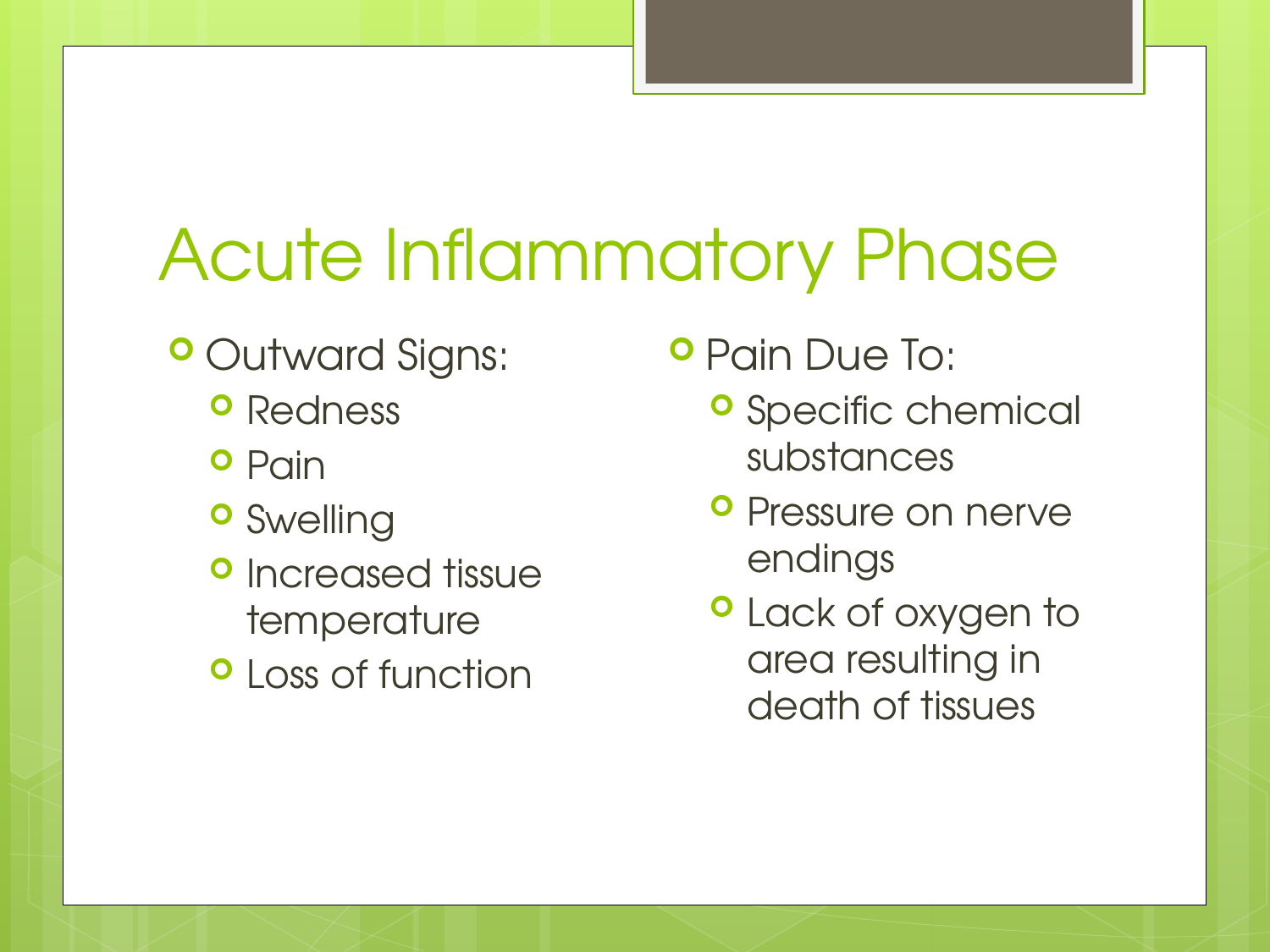

# Acute Inflammatory Phase
Pain Due To:
Specific chemical substances
Pressure on nerve endings
Lack of oxygen to area resulting in death of tissues
Outward Signs:
Redness
Pain
Swelling
Increased tissue temperature
Loss of function